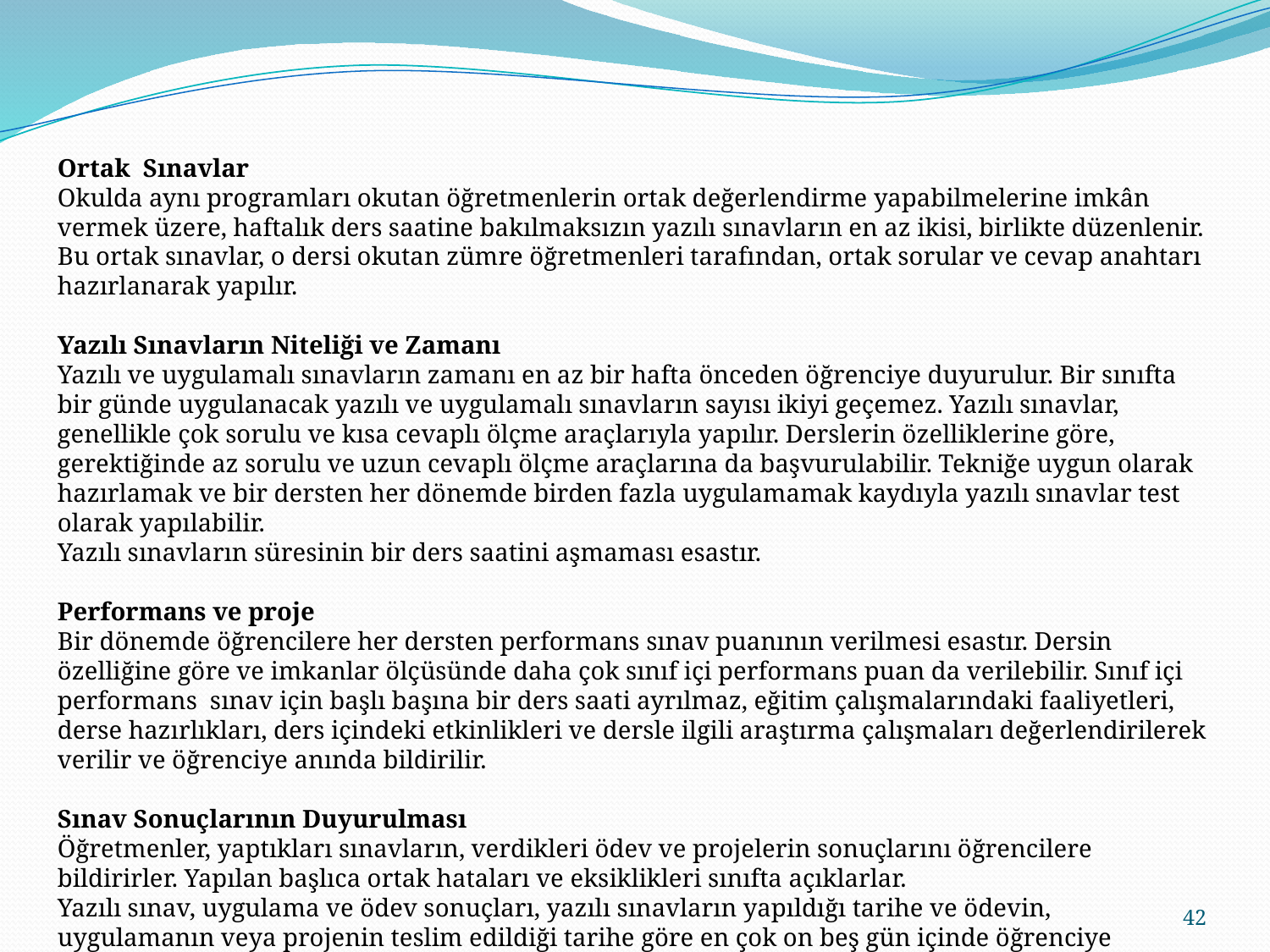

Ortak  Sınavlar
Okulda aynı programları okutan öğretmenlerin ortak değerlendirme yapabilmelerine imkân vermek üzere, haftalık ders saatine bakılmaksızın yazılı sınavların en az ikisi, birlikte düzenlenir. Bu ortak sınavlar, o dersi okutan zümre öğretmenleri tarafından, ortak sorular ve cevap anahtarı hazırlanarak yapılır.

Yazılı Sınavların Niteliği ve Zamanı
Yazılı ve uygulamalı sınavların zamanı en az bir hafta önceden öğrenciye duyurulur. Bir sınıfta bir günde uygulanacak yazılı ve uygulamalı sınavların sayısı ikiyi geçemez. Yazılı sınavlar, genellikle çok sorulu ve kısa cevaplı ölçme araçlarıyla yapılır. Derslerin özelliklerine göre, gerektiğinde az sorulu ve uzun cevaplı ölçme araçlarına da başvurulabilir. Tekniğe uygun olarak hazırlamak ve bir dersten her dönemde birden fazla uygulamamak kaydıyla yazılı sınavlar test olarak yapılabilir.
Yazılı sınavların süresinin bir ders saatini aşmaması esastır.

Performans ve proje
Bir dönemde öğrencilere her dersten performans sınav puanının verilmesi esastır. Dersin özelliğine göre ve imkanlar ölçüsünde daha çok sınıf içi performans puan da verilebilir. Sınıf içi performans  sınav için başlı başına bir ders saati ayrılmaz, eğitim çalışmalarındaki faaliyetleri, derse hazırlıkları, ders içindeki etkinlikleri ve dersle ilgili araştırma çalışmaları değerlendirilerek verilir ve öğrenciye anında bildirilir.

Sınav Sonuçlarının Duyurulması
Öğretmenler, yaptıkları sınavların, verdikleri ödev ve projelerin sonuçlarını öğrencilere bildirirler. Yapılan başlıca ortak hataları ve eksiklikleri sınıfta açıklarlar.
Yazılı sınav, uygulama ve ödev sonuçları, yazılı sınavların yapıldığı tarihe ve ödevin, uygulamanın veya projenin teslim edildiği tarihe göre en çok on beş gün içinde öğrenciye duyurulur. Öğrencinin istemesi halinde, sınav kağıdı ders öğretmeni ile birlikte, bir defa daha incelenir.
42